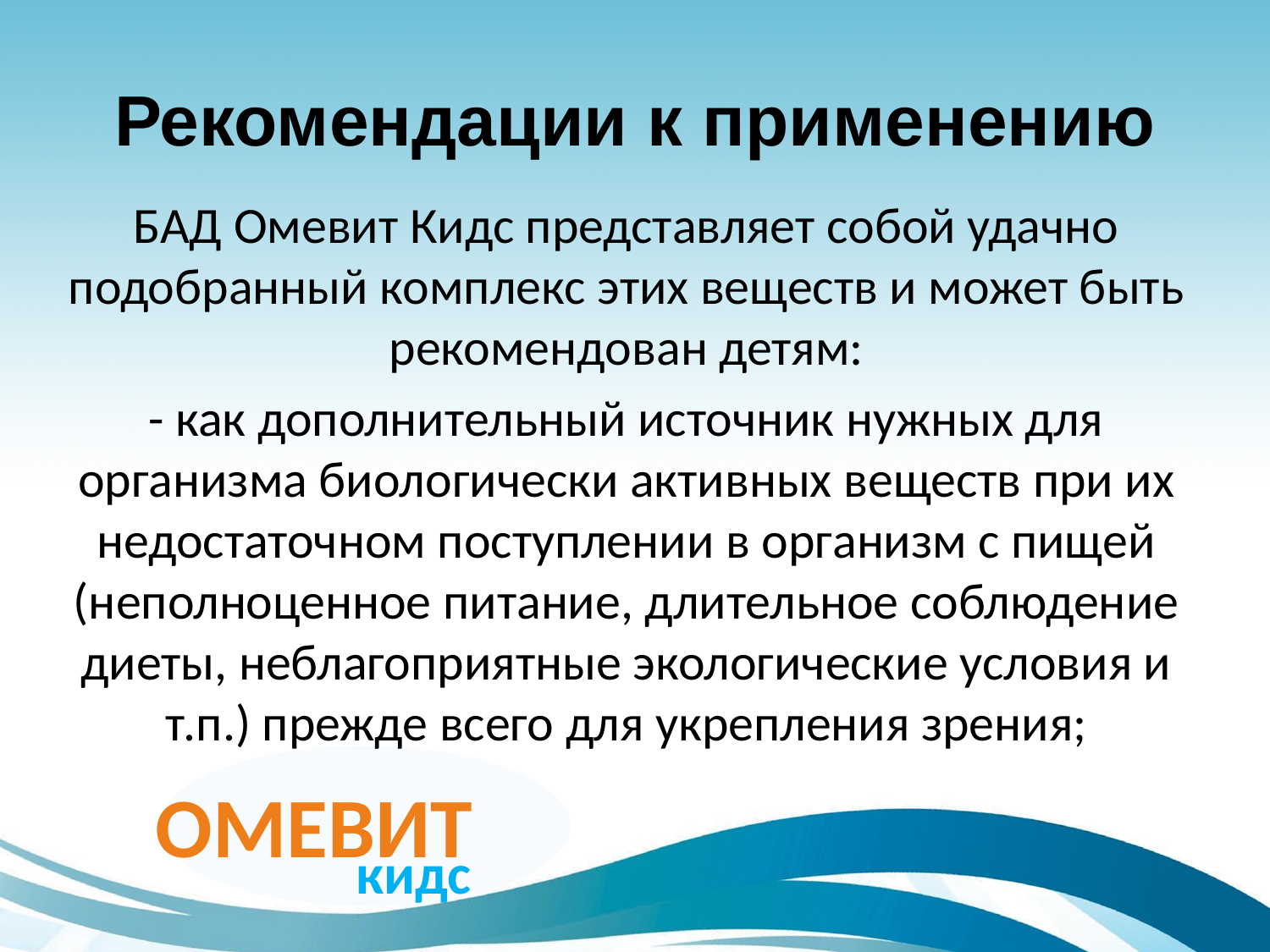

# Рекомендации к применению
БАД Омевит Кидс представляет собой удачно подобранный комплекс этих веществ и может быть рекомендован детям:
- как дополнительный источник нужных для организма биологически активных веществ при их недостаточном поступлении в организм с пищей (неполноценное питание, длительное соблюдение диеты, неблагоприятные экологические условия и т.п.) прежде всего для укрепления зрения;

ОМЕВИТ
кидс